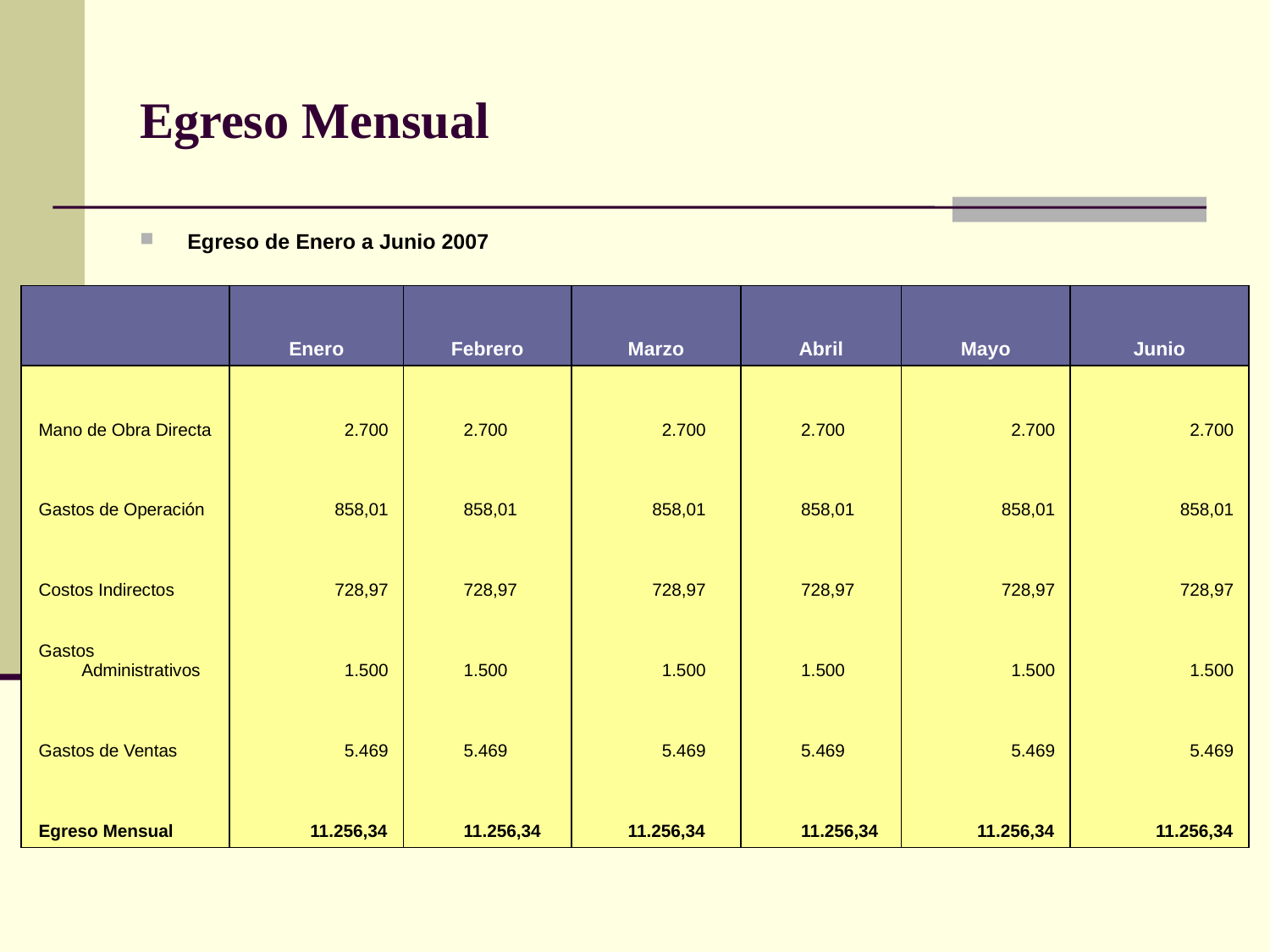

# Egreso Mensual
Egreso de Enero a Junio 2007

|  | Enero | Febrero | Marzo | Abril | Mayo | Junio |
| --- | --- | --- | --- | --- | --- | --- |
| Mano de Obra Directa | 2.700 | 2.700 | 2.700 | 2.700 | 2.700 | 2.700 |
| Gastos de Operación | 858,01 | 858,01 | 858,01 | 858,01 | 858,01 | 858,01 |
| Costos Indirectos | 728,97 | 728,97 | 728,97 | 728,97 | 728,97 | 728,97 |
| Gastos Administrativos | 1.500 | 1.500 | 1.500 | 1.500 | 1.500 | 1.500 |
| Gastos de Ventas | 5.469 | 5.469 | 5.469 | 5.469 | 5.469 | 5.469 |
| Egreso Mensual | 11.256,34 | 11.256,34 | 11.256,34 | 11.256,34 | 11.256,34 | 11.256,34 |